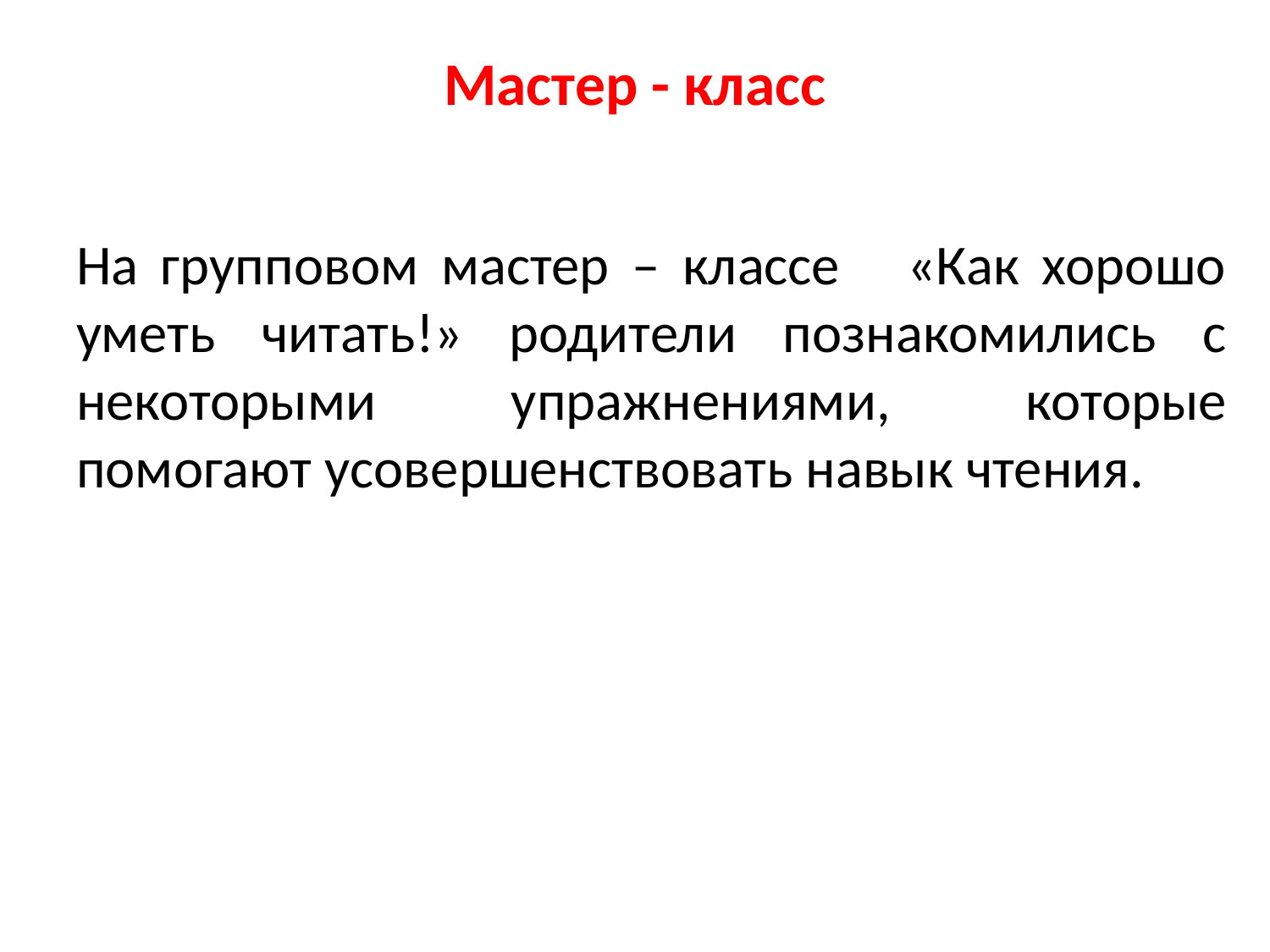

# Мастер - класс
На групповом мастер – классе   «Как хорошо уметь читать!» родители познакомились с некоторыми упражнениями, которые помогают усовершенствовать навык чтения.